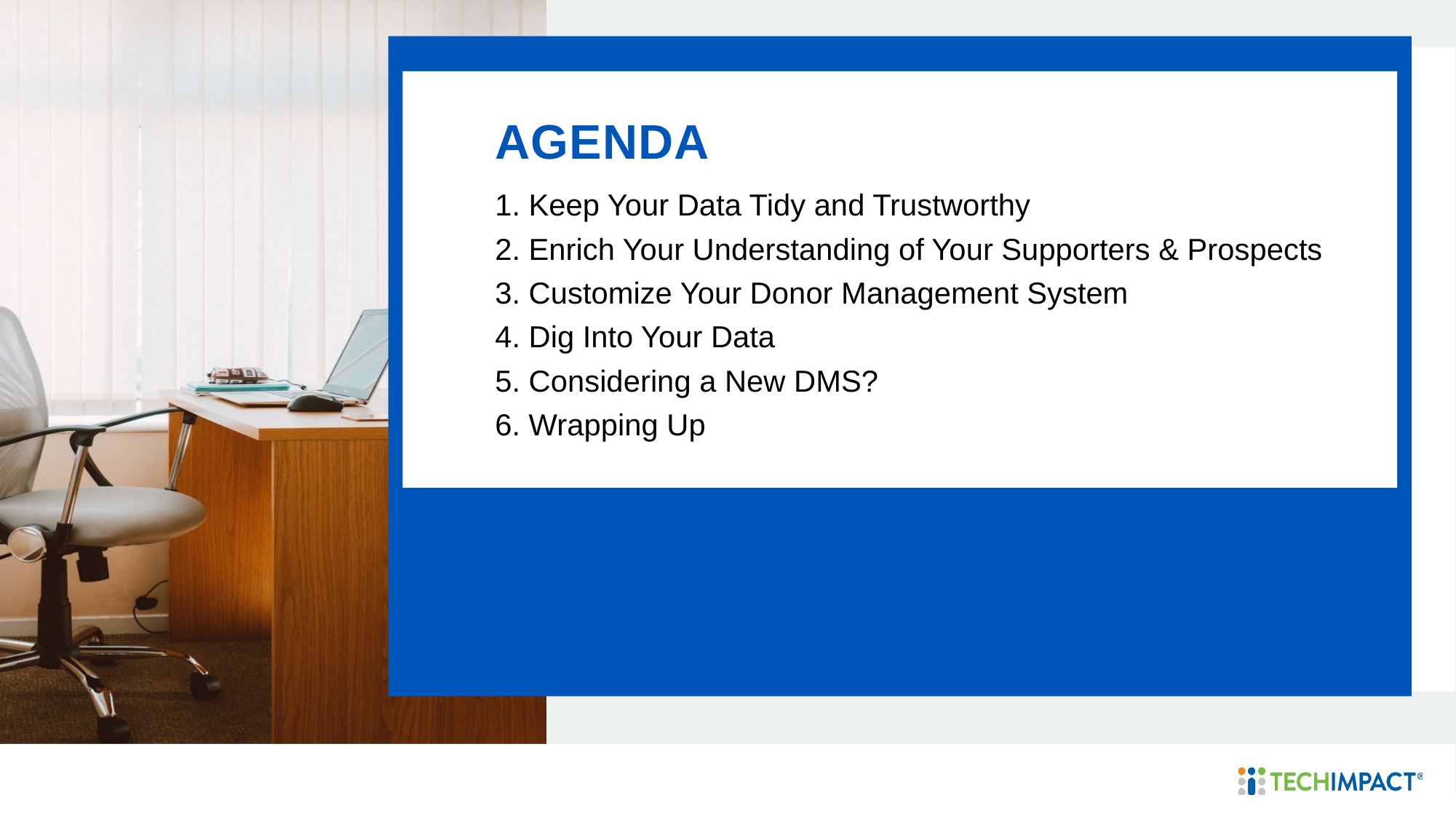

AGENDA
1. Keep Your Data Tidy and Trustworthy
2. Enrich Your Understanding of Your Supporters & Prospects
3. Customize Your Donor Management System
4. Dig Into Your Data
5. Considering a New DMS?
6. Wrapping Up